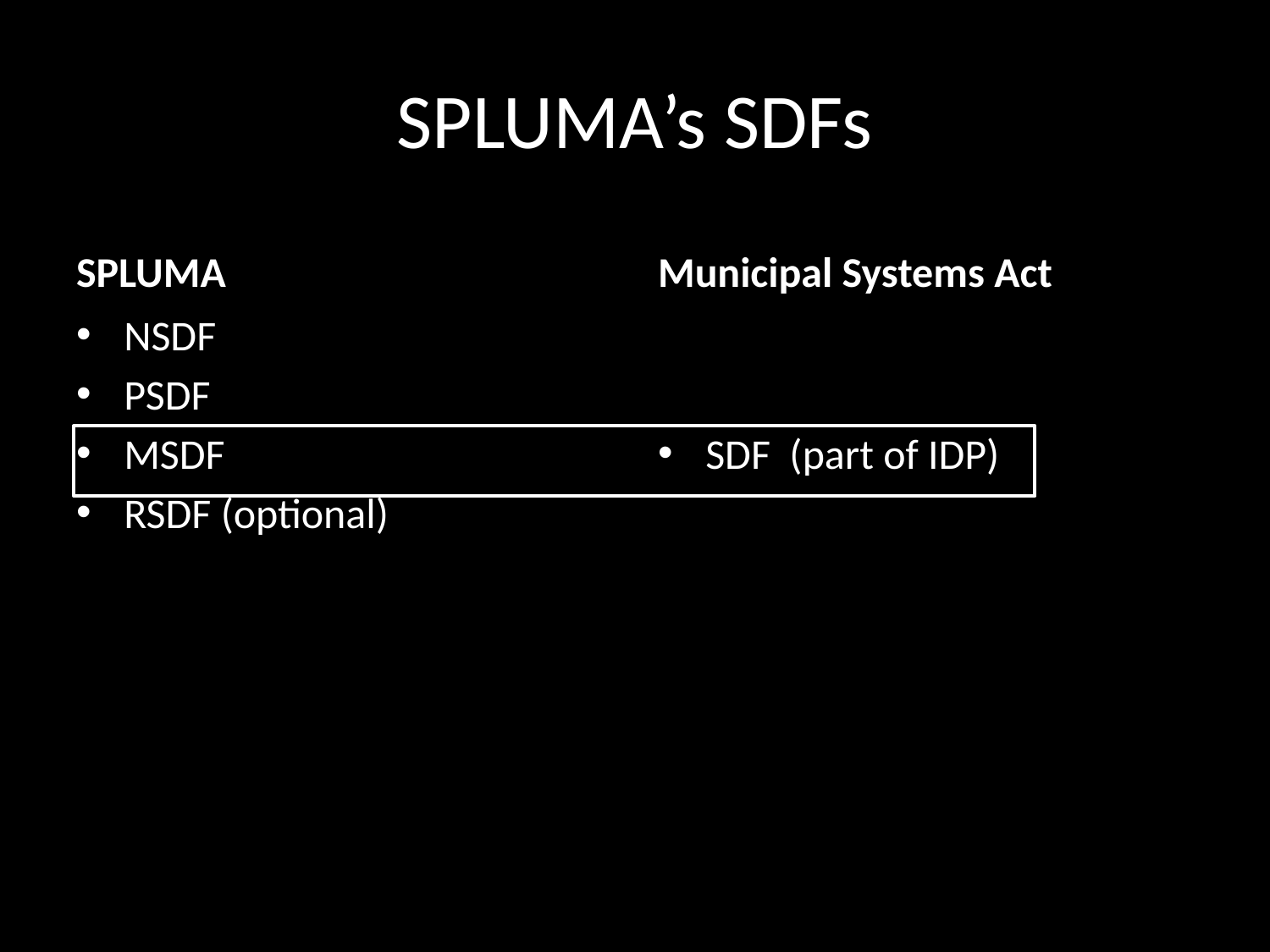

# SPLUMA’s SDFs
SPLUMA
Municipal Systems Act
NSDF
PSDF
MSDF
RSDF (optional)

SDF  (part of IDP)